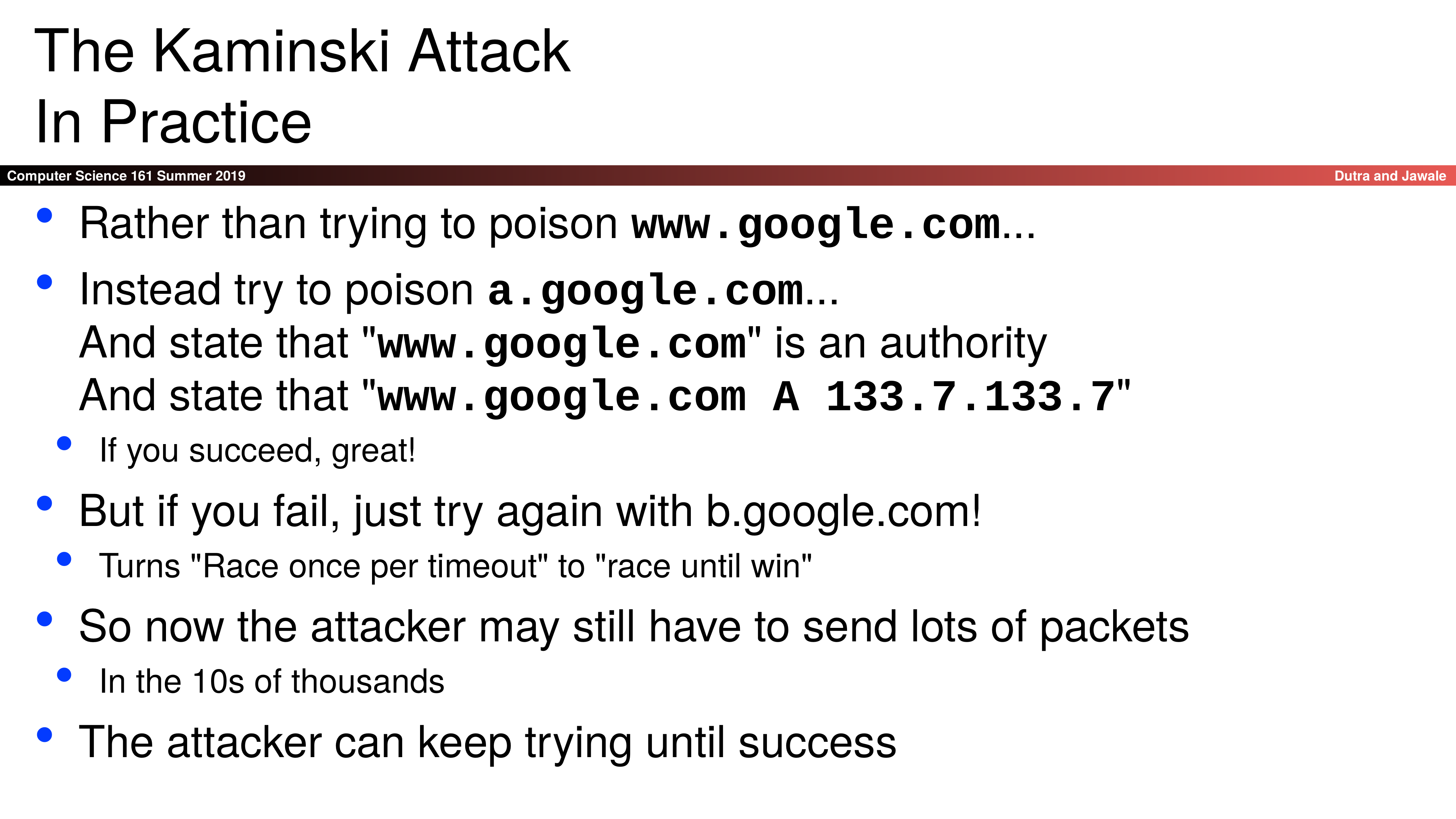

The Kaminski Attack
In Practice
Rather than trying to poison www.google.com...
Instead try to poison a.google.com...
And state that "www.google.com" is an authority
And state that "www.google.com A 133.7.133.7"
If you succeed, great!
But if you fail, just try again with b.google.com!
Turns "Race once per timeout" to "race until win"
So now the attacker may still have to send lots of packets
In the 10s of thousands
The attacker can keep trying until success